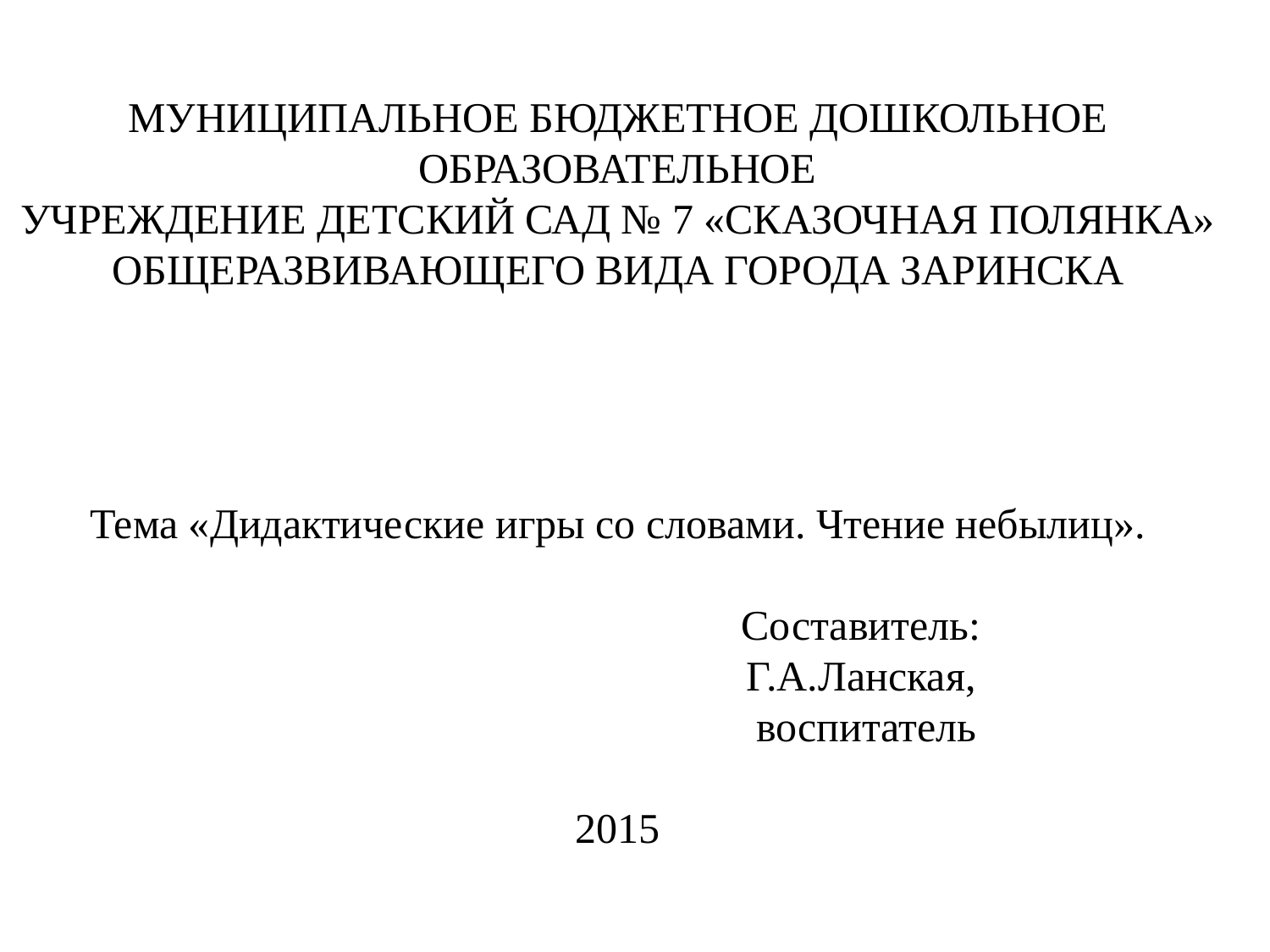

МУНИЦИПАЛЬНОЕ БЮДЖЕТНОЕ ДОШКОЛЬНОЕ ОБРАЗОВАТЕЛЬНОЕ
УЧРЕЖДЕНИЕ ДЕТСКИЙ САД № 7 «СКАЗОЧНАЯ ПОЛЯНКА»
ОБЩЕРАЗВИВАЮЩЕГО ВИДА ГОРОДА ЗАРИНСКА

Тема «Дидактические игры со словами. Чтение небылиц».

                                               Составитель:
                                               Г.А.Ланская,
                                               воспитатель

2015